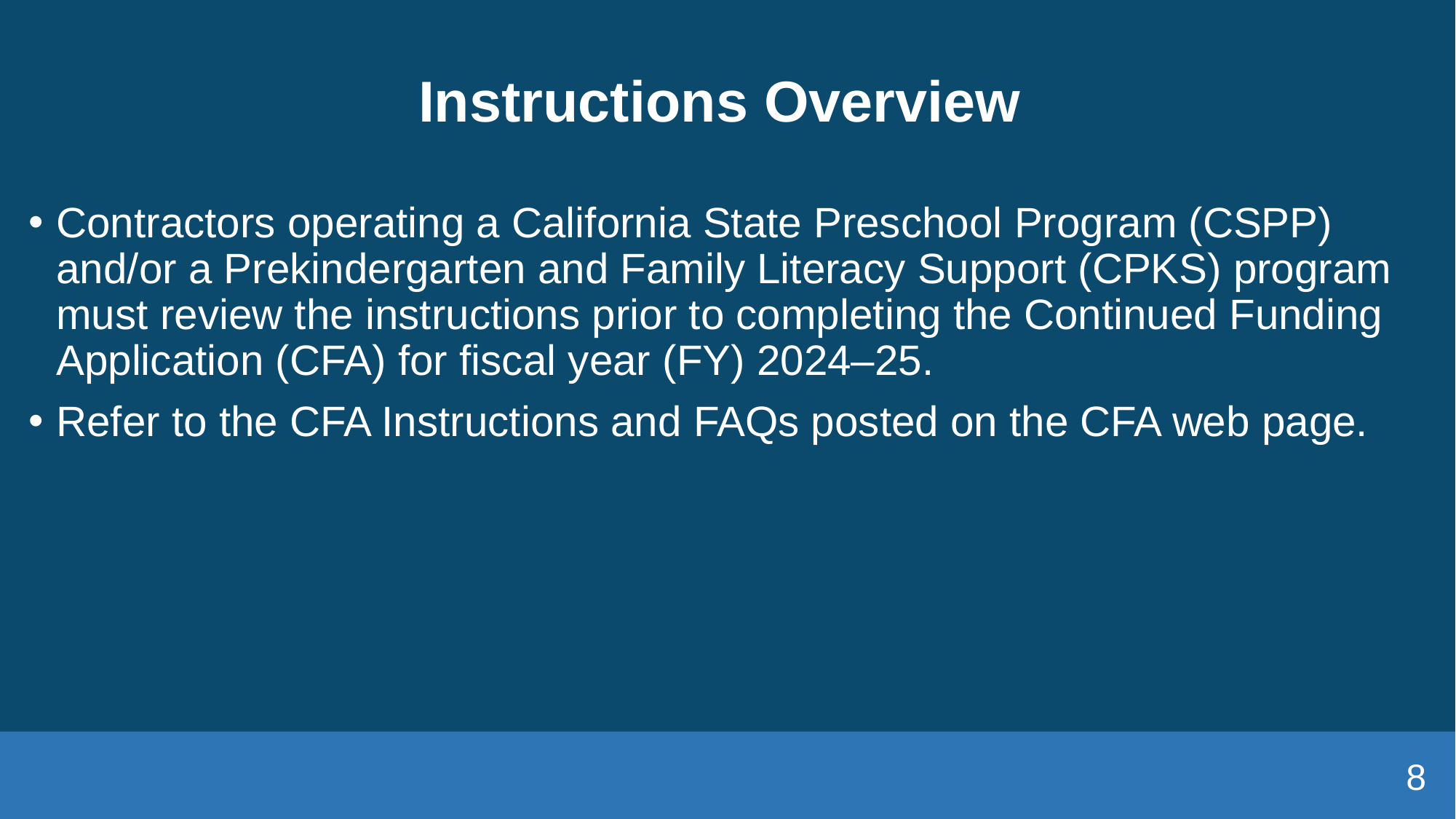

# Instructions Overview
Contractors operating a California State Preschool Program (CSPP) and/or a Prekindergarten and Family Literacy Support (CPKS) program must review the instructions prior to completing the Continued Funding Application (CFA) for fiscal year (FY) 2024–25.
Refer to the CFA Instructions and FAQs posted on the CFA web page.
8